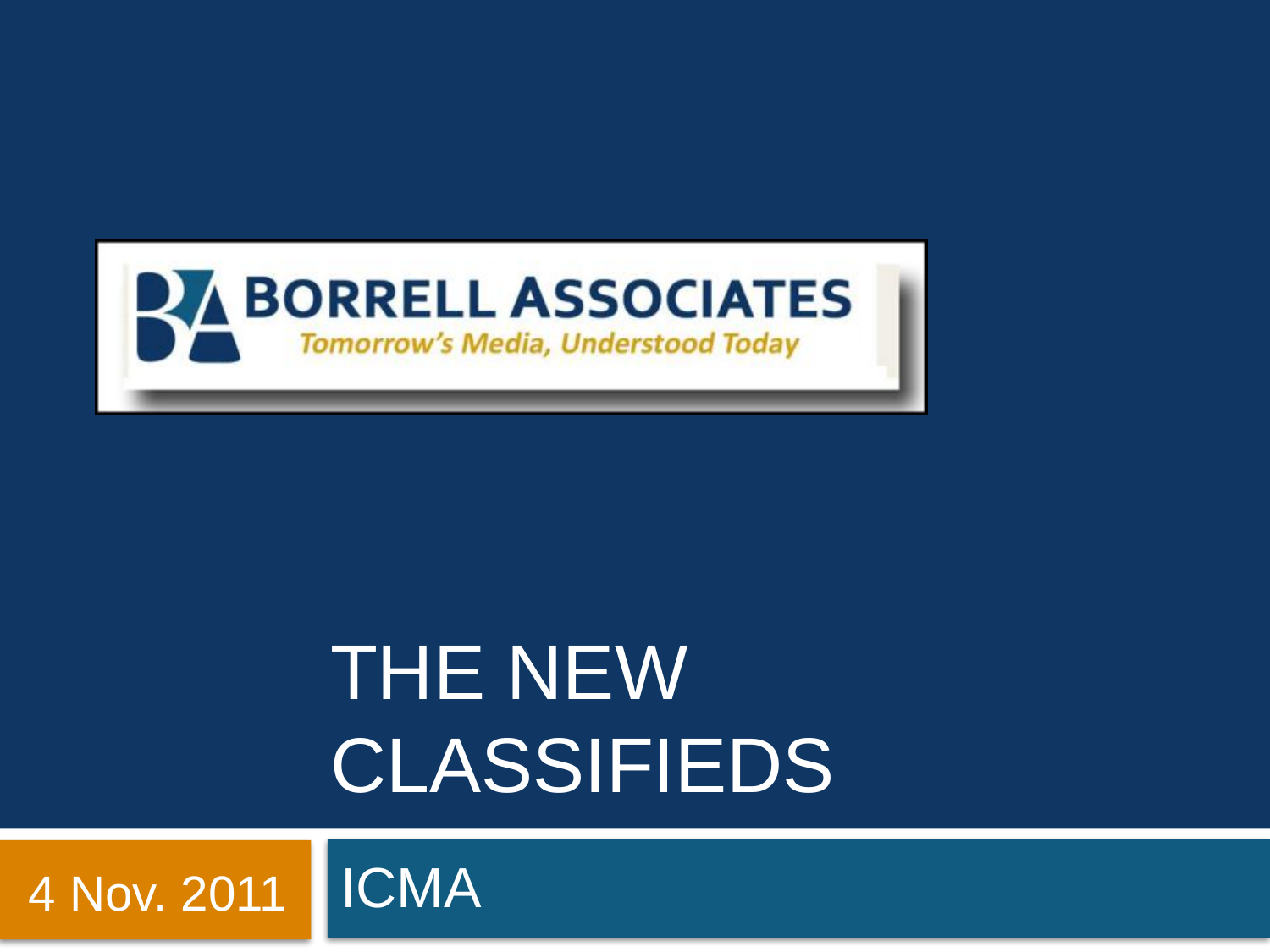

# The new classifieds
ICMA
4 Nov. 2011